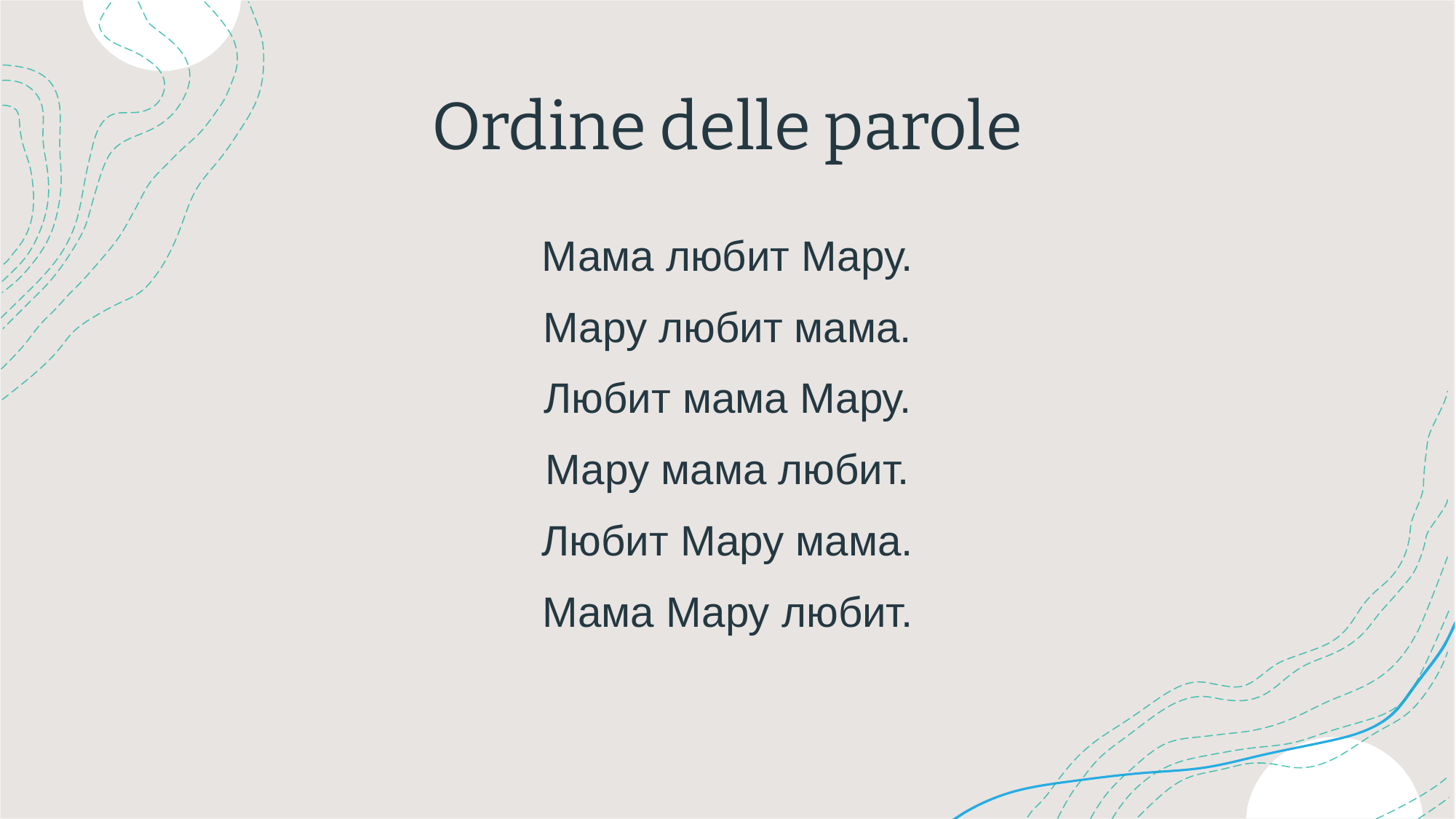

# Ordine delle parole
Мама любит Мару.
Мару любит мама.
Любит мама Мару.
Мару мама любит.
Любит Мару мама.
Мама Мару любит.